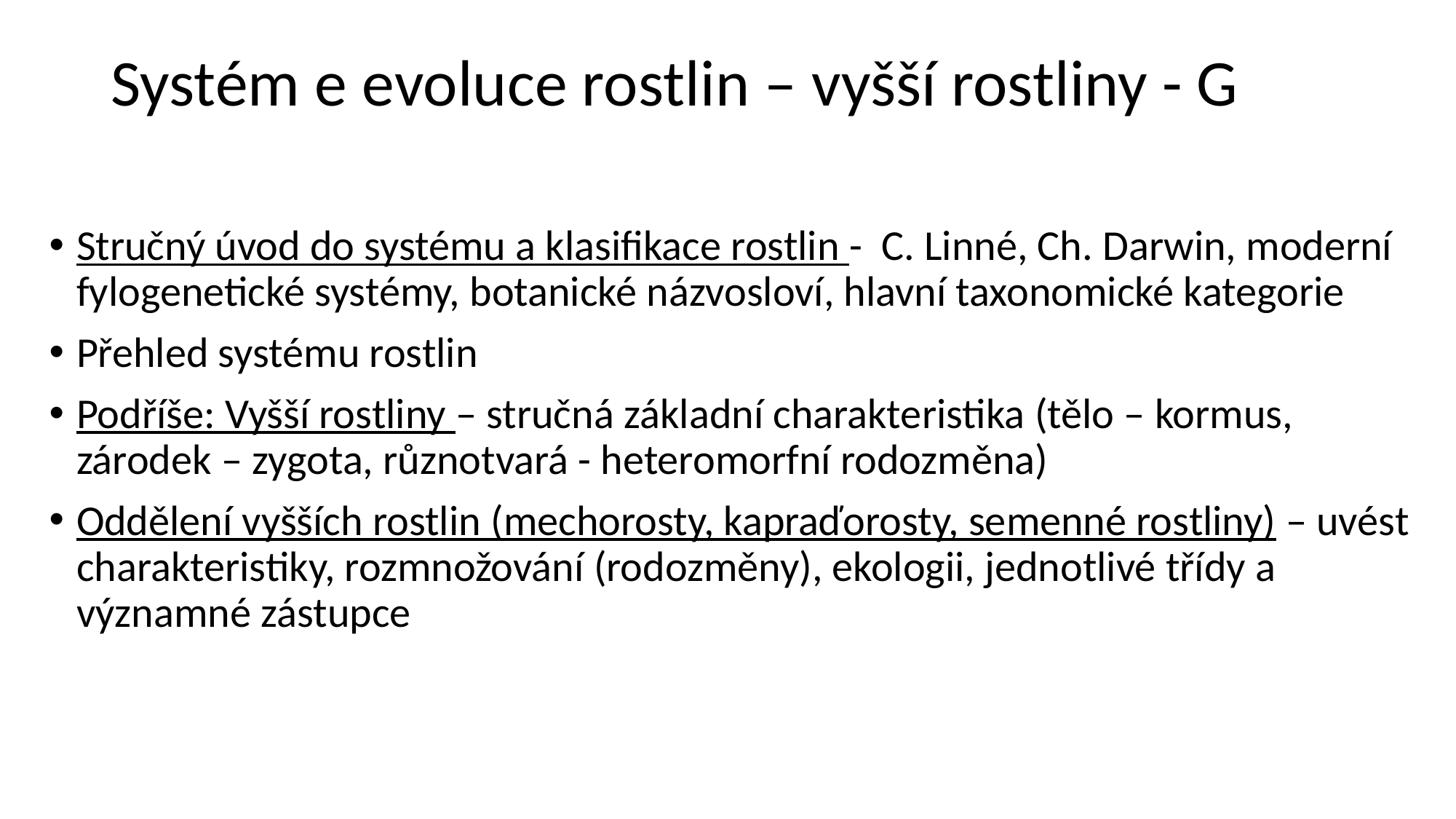

# Systém e evoluce rostlin – vyšší rostliny - G
Stručný úvod do systému a klasifikace rostlin -  C. Linné, Ch. Darwin, moderní fylogenetické systémy, botanické názvosloví, hlavní taxonomické kategorie
Přehled systému rostlin
Podříše: Vyšší rostliny – stručná základní charakteristika (tělo – kormus, zárodek – zygota, různotvará - heteromorfní rodozměna)
Oddělení vyšších rostlin (mechorosty, kapraďorosty, semenné rostliny) – uvést charakteristiky, rozmnožování (rodozměny), ekologii, jednotlivé třídy a významné zástupce